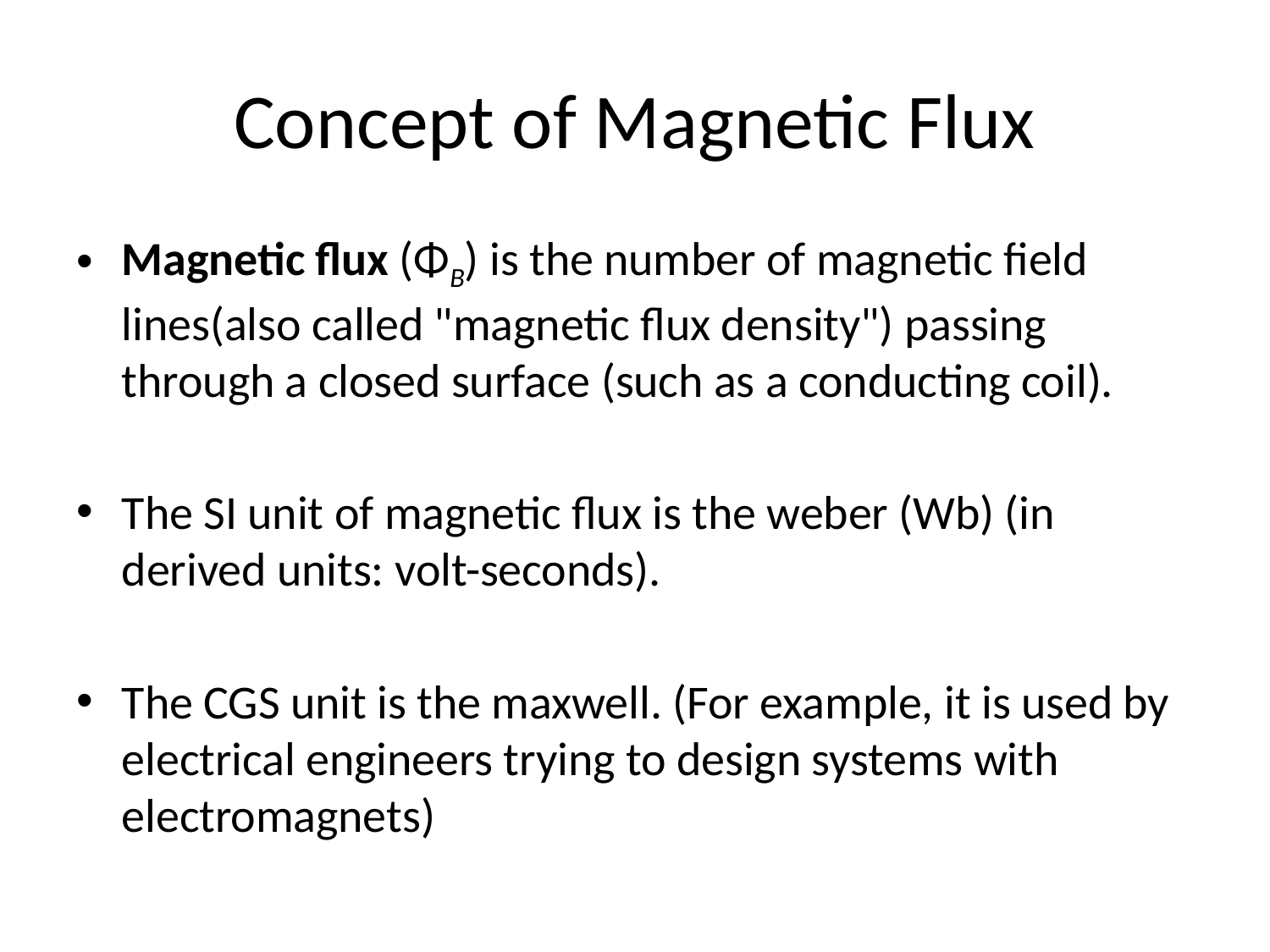

# Concept of Magnetic Flux
Magnetic flux (ΦB) is the number of magnetic field lines(also called "magnetic flux density") passing through a closed surface (such as a conducting coil).

The SI unit of magnetic flux is the weber (Wb) (in derived units: volt-seconds).

The CGS unit is the maxwell. (For example, it is used by electrical engineers trying to design systems with electromagnets)